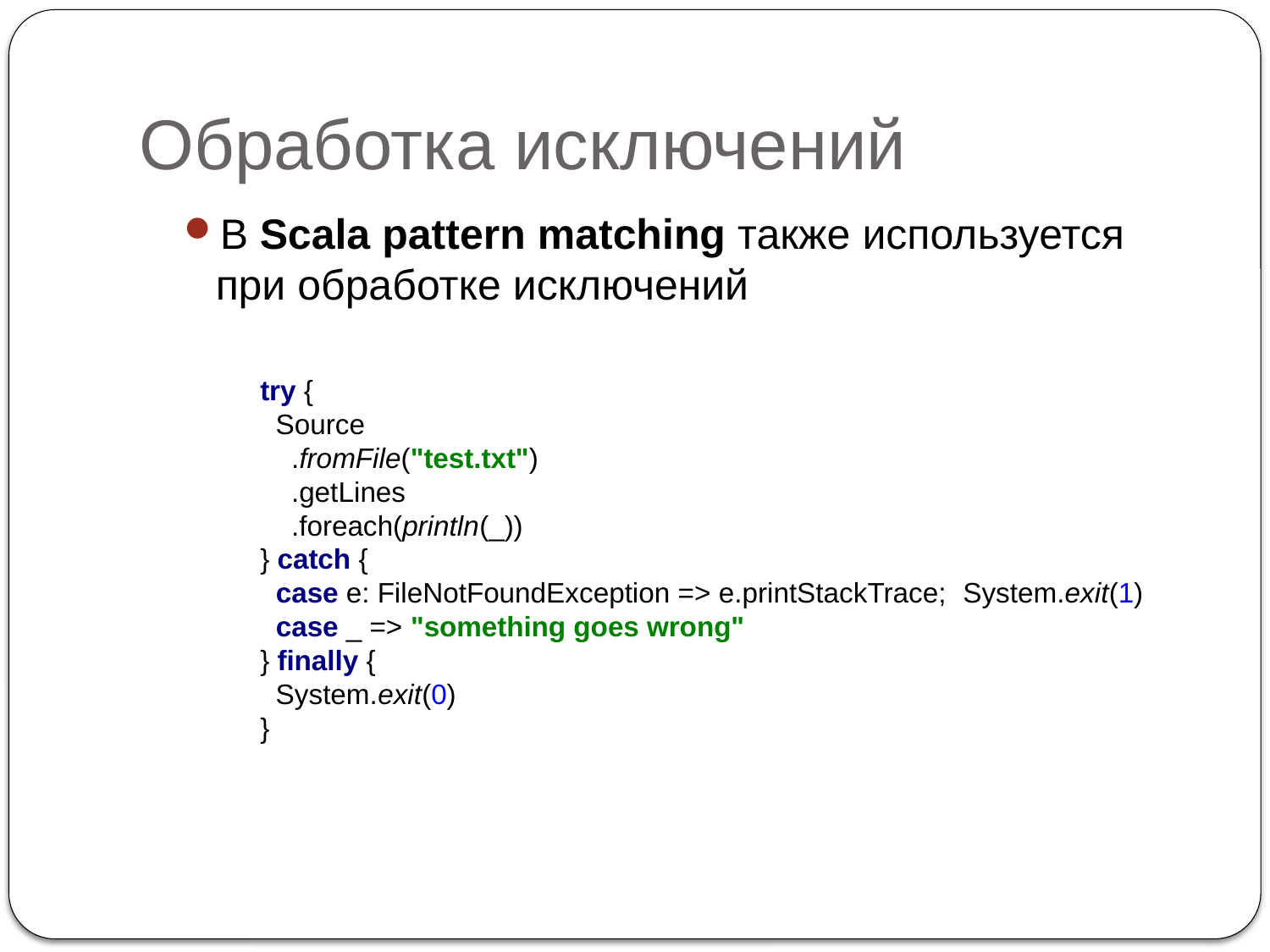

# Обработка исключений
В Scala pattern matching также используется при обработке исключений

try {
  Source
    .fromFile("test.txt")
    .getLines
    .foreach(println(_))
} catch {
  case e: FileNotFoundException => e.printStackTrace;  System.exit(1)
  case _ => "something goes wrong"
} finally {
  System.exit(0)
}